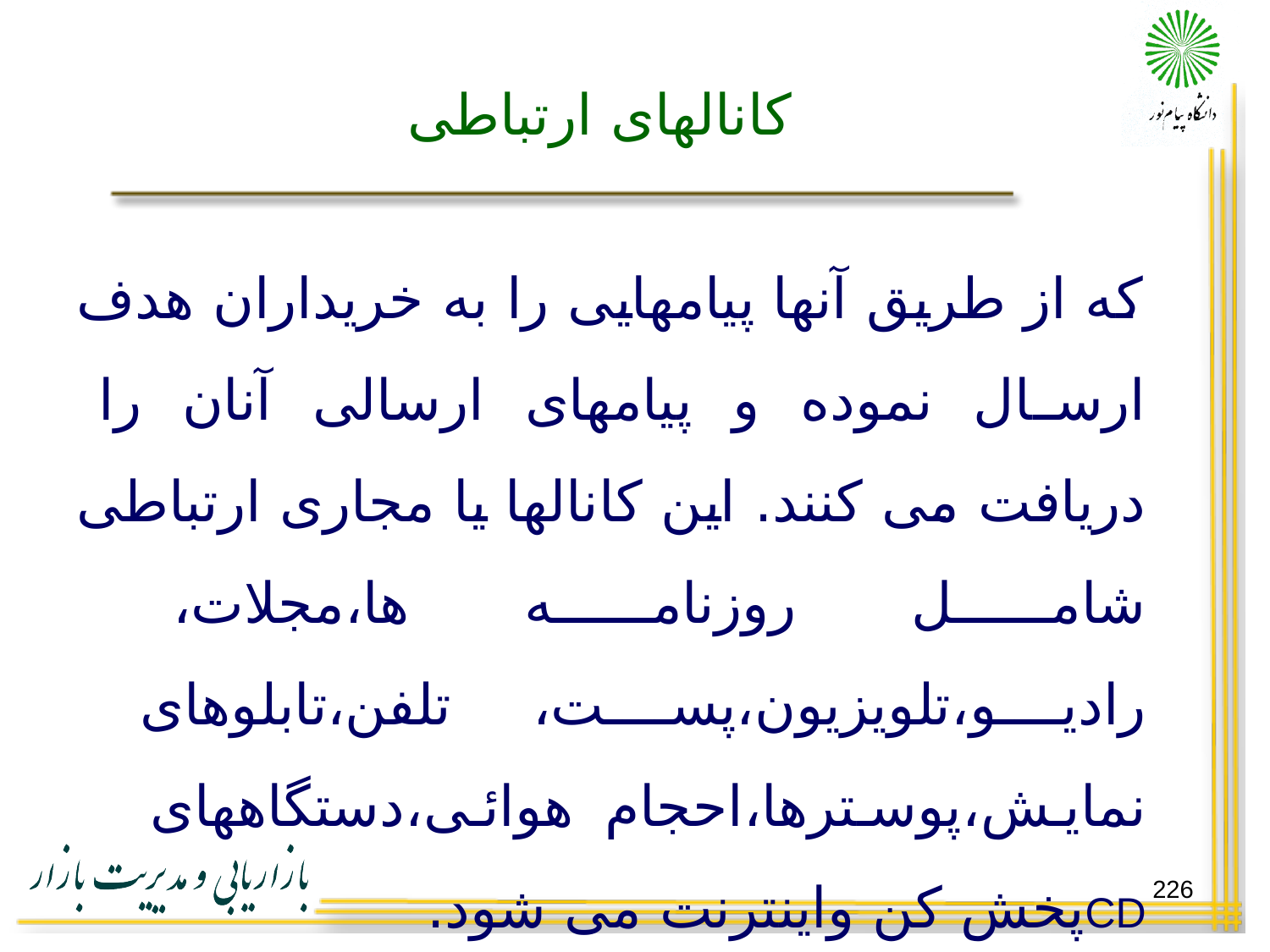

# کانالهای ارتباطی
که از طریق آنها پیامهایی را به خریداران هدف ارسال نموده و پیامهای ارسالی آنان را دریافت می کنند. این کانالها یا مجاری ارتباطی شامل روزنامه ها،مجلات، رادیو،تلویزیون،پست، تلفن،تابلوهای نمایش،پوسترها،احجام هوائی،دستگاههای   CDپخش کن واینترنت می شود.
226